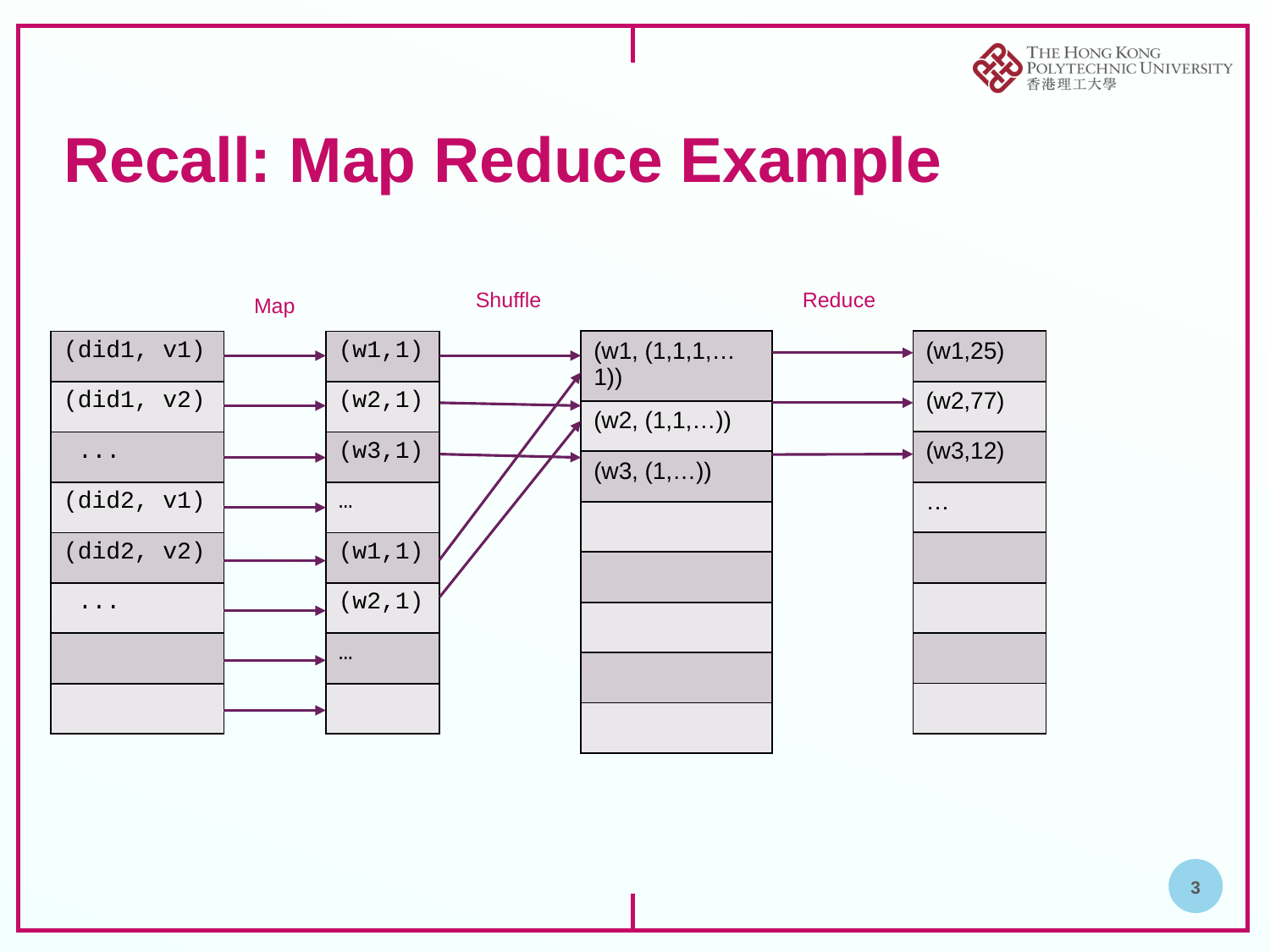

# Recall: Map Reduce Example
Shuffle
Reduce
Map
| (w1, (1,1,1,…1)) |
| --- |
| (w2, (1,1,…)) |
| (w3, (1,…)) |
|  |
|  |
|  |
|  |
|  |
| (w1,25) |
| --- |
| (w2,77) |
| (w3,12) |
| … |
|  |
|  |
|  |
|  |
| (did1, v1) |
| --- |
| (did1, v2) |
| ... |
| (did2, v1) |
| (did2, v2) |
| ... |
|  |
|  |
| (w1,1) |
| --- |
| (w2,1) |
| (w3,1) |
| … |
| (w1,1) |
| (w2,1) |
| … |
|  |